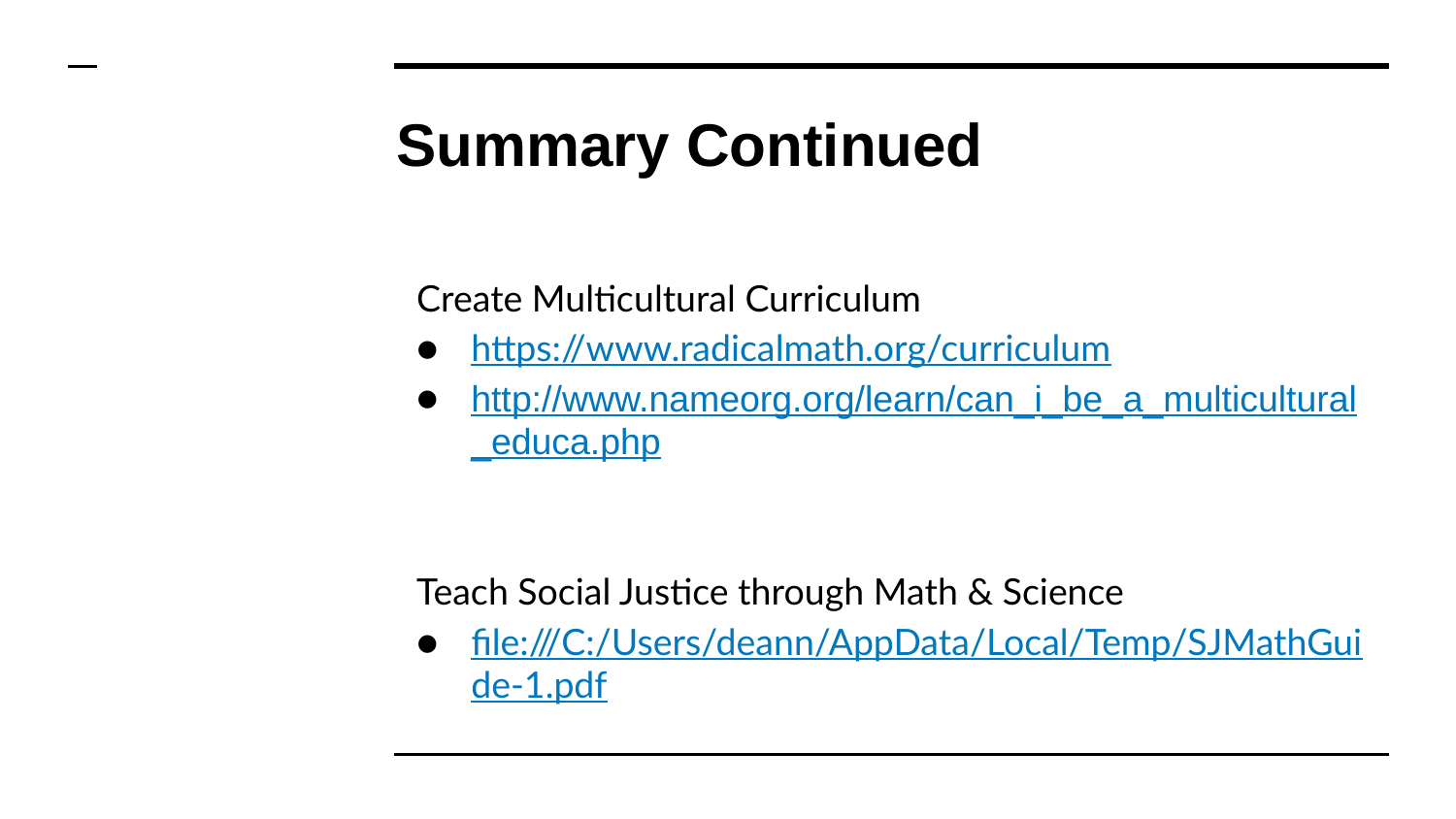

# Summary Continued
Create Multicultural Curriculum
https://www.radicalmath.org/curriculum
http://www.nameorg.org/learn/can_i_be_a_multicultural_educa.php

Teach Social Justice through Math & Science
file:///C:/Users/deann/AppData/Local/Temp/SJMathGuide-1.pdf